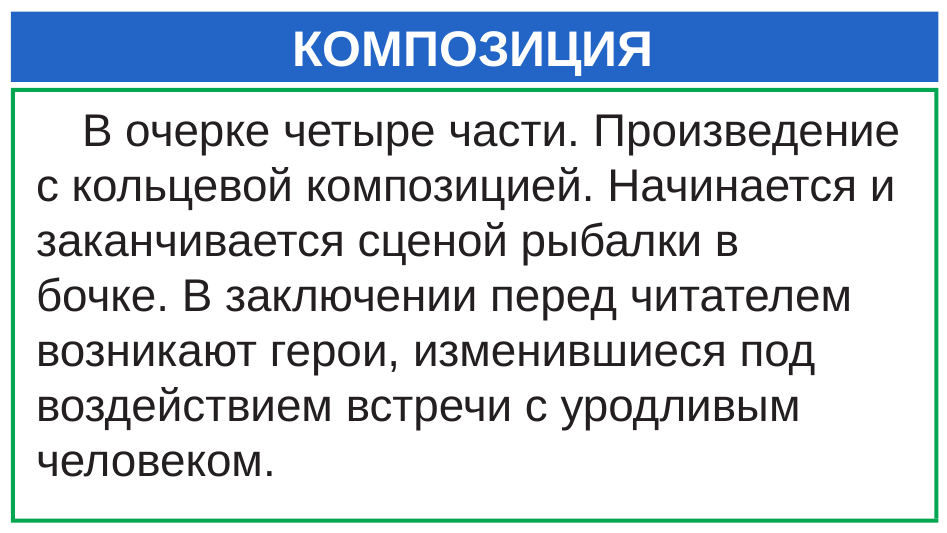

# КОМПОЗИЦИЯ
    В очерке четыре части. Произведение с кольцевой композицией. Начинается и заканчивается сценой рыбалки в бочке. В заключении перед читателем возникают герои, изменившиеся под воздействием встречи с уродливым человеком.